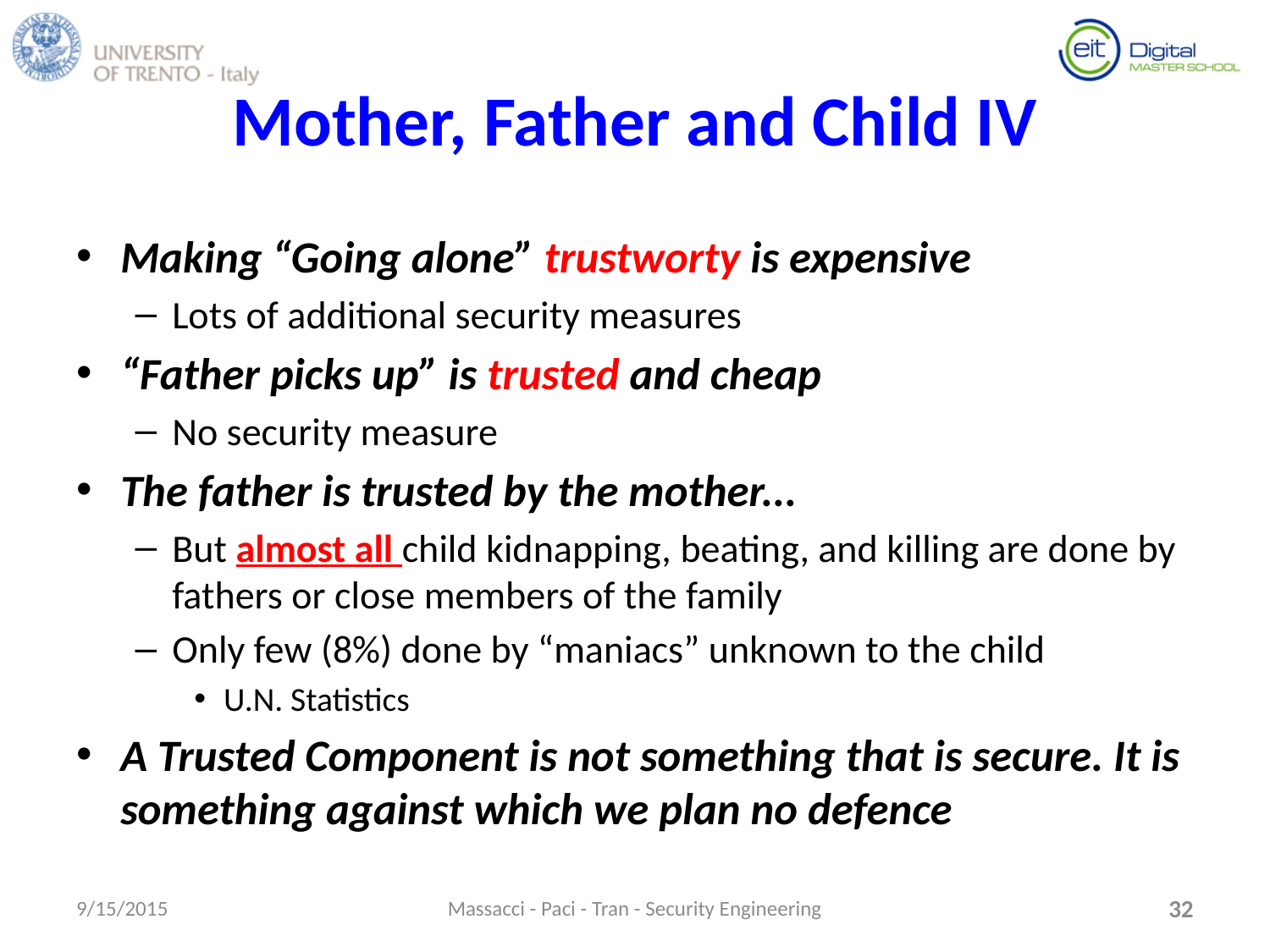

# Mother, Father and Child IV
Making “Going alone” trustworty is expensive
Lots of additional security measures
“Father picks up” is trusted and cheap
No security measure
The father is trusted by the mother...
But almost all child kidnapping, beating, and killing are done by fathers or close members of the family
Only few (8%) done by “maniacs” unknown to the child
U.N. Statistics
A Trusted Component is not something that is secure. It is something against which we plan no defence
Massacci - Paci - Tran - Security Engineering
9/15/2015
32